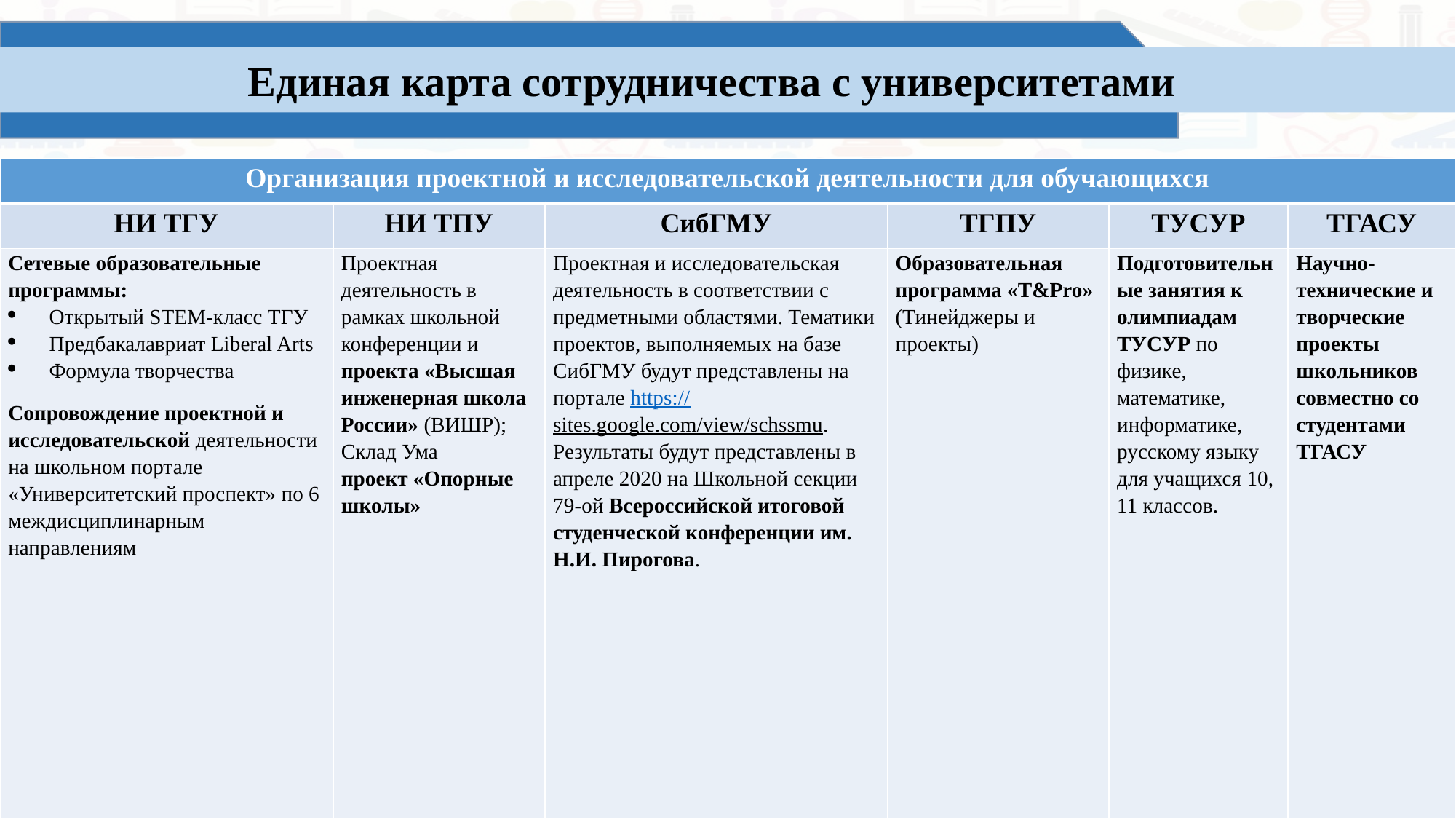

# Единая карта сотрудничества с университетами

| Организация проектной и исследовательской деятельности для обучающихся |  |  |  |  |  |
| --- | --- | --- | --- | --- | --- |
| НИ ТГУ | НИ ТПУ | СибГМУ | ТГПУ | ТУСУР | ТГАСУ |
| Сетевые образовательные программы: Открытый STEM-класс ТГУ Предбакалавриат Liberal Arts Формула творчества Сопровождение проектной и исследовательской деятельности на школьном портале «Университетский проспект» по 6 междисциплинарным направлениям | Проектная деятельность в рамках школьной конференции и проекта «Высшая инженерная школа России» (ВИШР); Склад Ума проект «Опорные школы» | Проектная и исследовательская деятельность в соответствии с предметными областями. Тематики проектов, выполняемых на базе СибГМУ будут представлены на портале https://sites.google.com/view/schssmu. Результаты будут представлены в апреле 2020 на Школьной секции 79-ой Всероссийской итоговой студенческой конференции им. Н.И. Пирогова. | Образовательная программа «T&Pro» (Тинейджеры и проекты) | Подготовительные занятия к олимпиадам ТУСУР по физике, математике, информатике, русскому языку для учащихся 10, 11 классов. | Научно-технические и творческие проекты школьников совместно со студентами ТГАСУ |